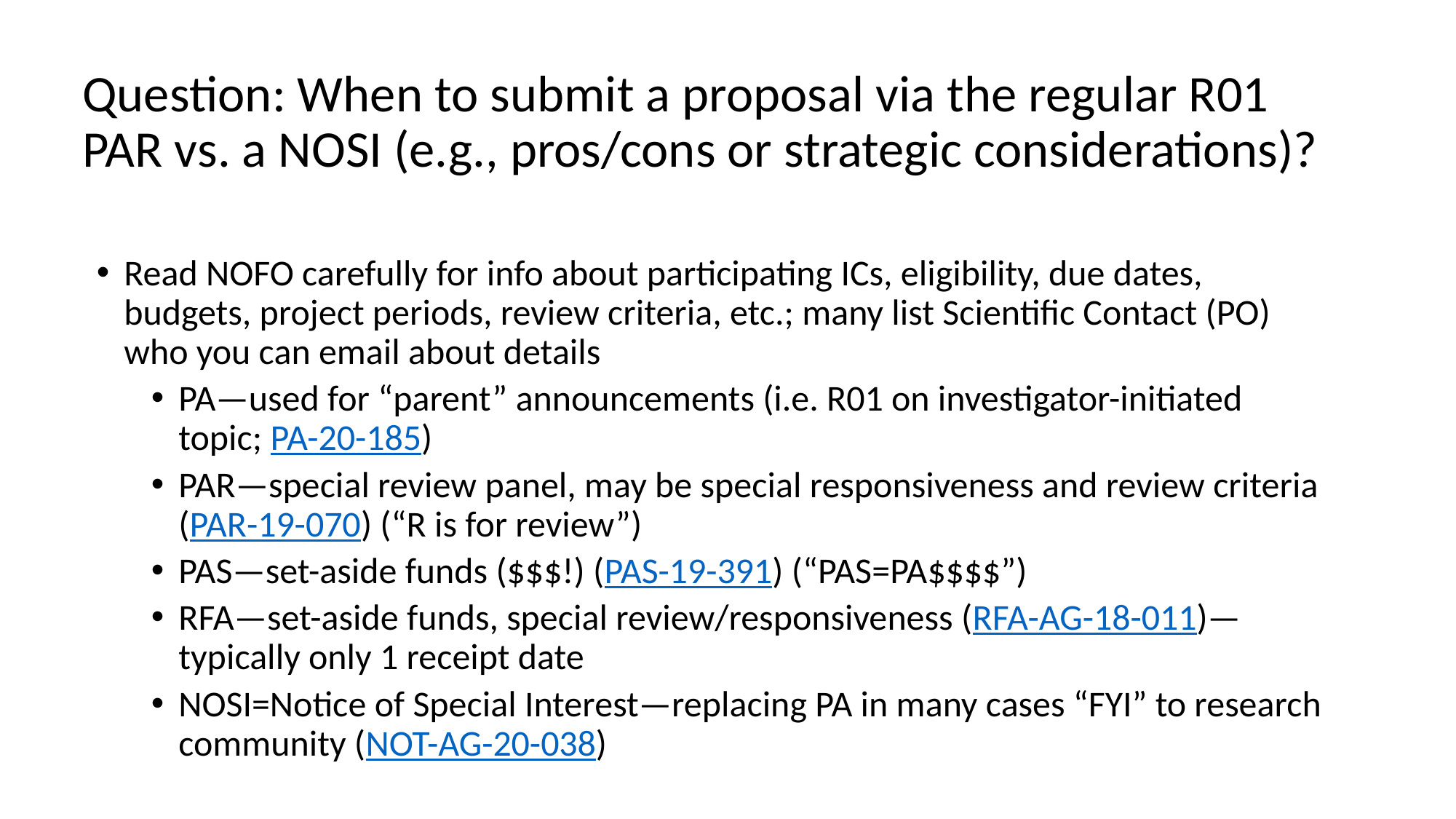

# Question: When to submit a proposal via the regular R01 PAR vs. a NOSI (e.g., pros/cons or strategic considerations)?
Read NOFO carefully for info about participating ICs, eligibility, due dates, budgets, project periods, review criteria, etc.; many list Scientific Contact (PO) who you can email about details
PA—used for “parent” announcements (i.e. R01 on investigator-initiated topic; PA-20-185)
PAR—special review panel, may be special responsiveness and review criteria (PAR-19-070) (“R is for review”)
PAS—set-aside funds ($$$!) (PAS-19-391) (“PAS=PA$$$$”)
RFA—set-aside funds, special review/responsiveness (RFA-AG-18-011)—typically only 1 receipt date
NOSI=Notice of Special Interest—replacing PA in many cases “FYI” to research community (NOT-AG-20-038)